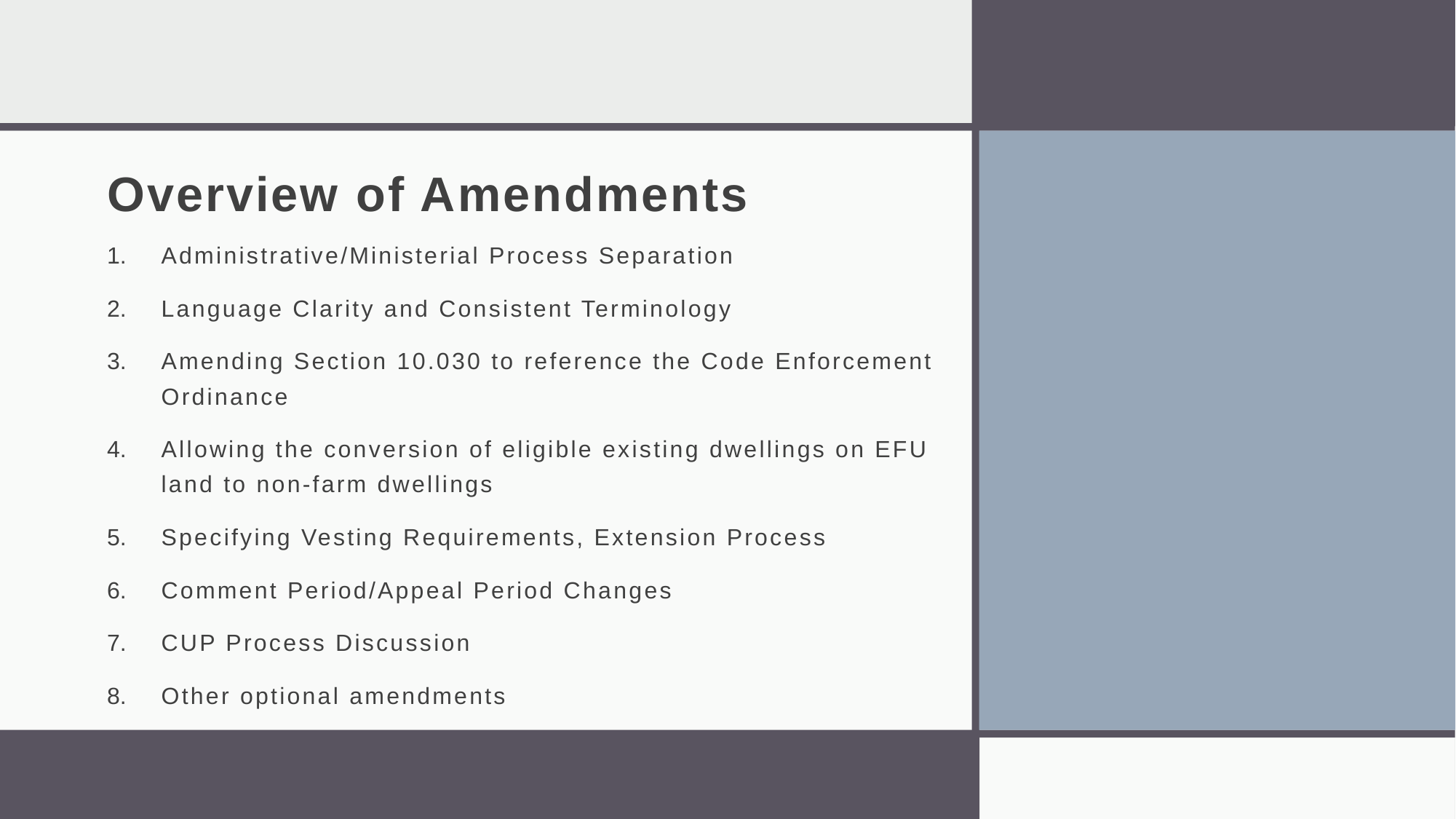

# Overview of Amendments
Administrative/Ministerial Process Separation
Language Clarity and Consistent Terminology
Amending Section 10.030 to reference the Code Enforcement Ordinance
Allowing the conversion of eligible existing dwellings on EFU land to non-farm dwellings
Specifying Vesting Requirements, Extension Process
Comment Period/Appeal Period Changes
CUP Process Discussion
Other optional amendments